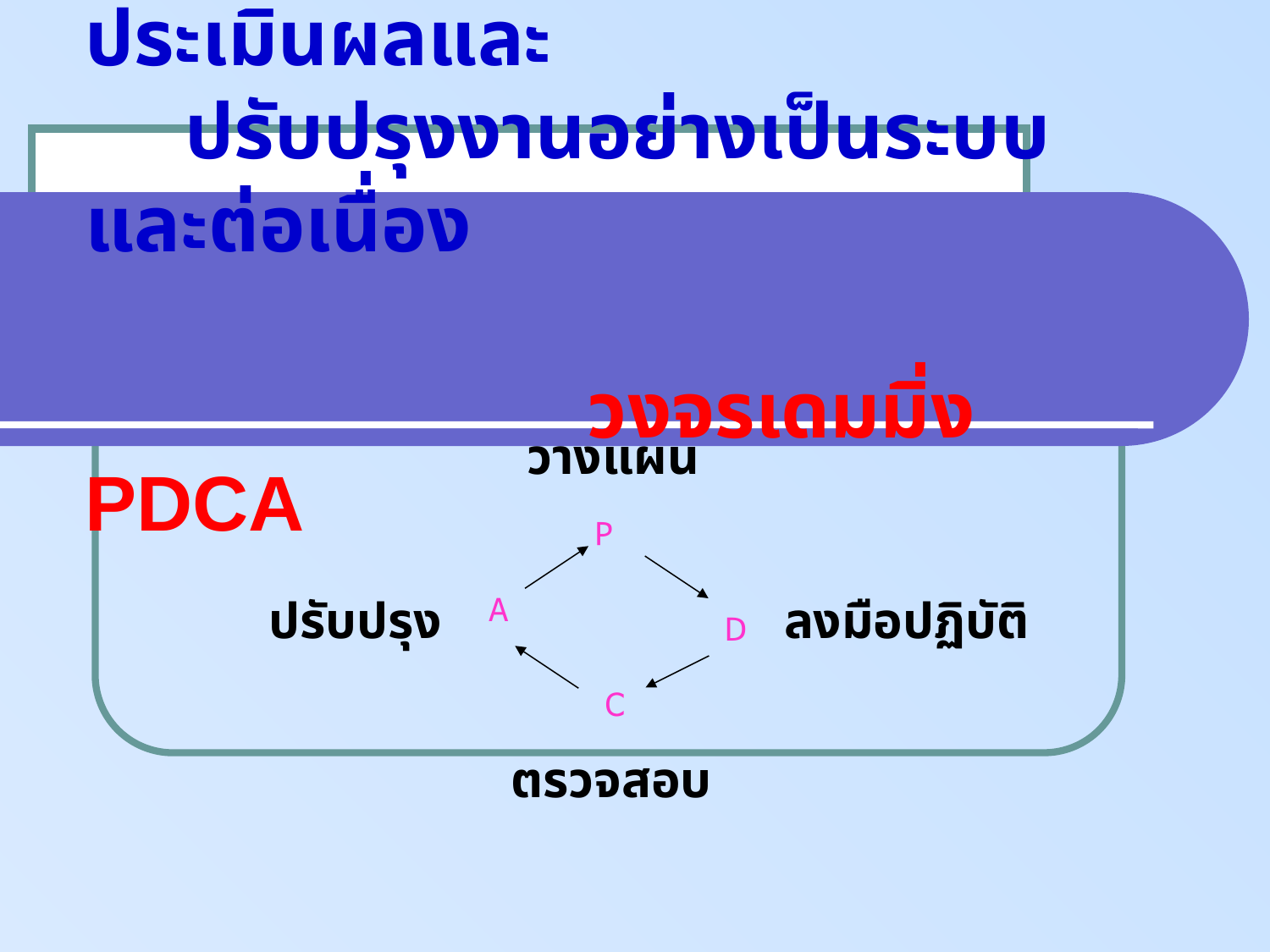

8.  ผู้บริหารจะต้องกำกับ ติดตาม ประเมินผลและ
     ปรับปรุงงานอย่างเป็นระบบและต่อเนื่อง
                         วงจรเดมมิ่ง PDCA
วางแผน
P

ปรับปรุง
ลงมือปฏิบัติ
A
D

C
ตรวจสอบ